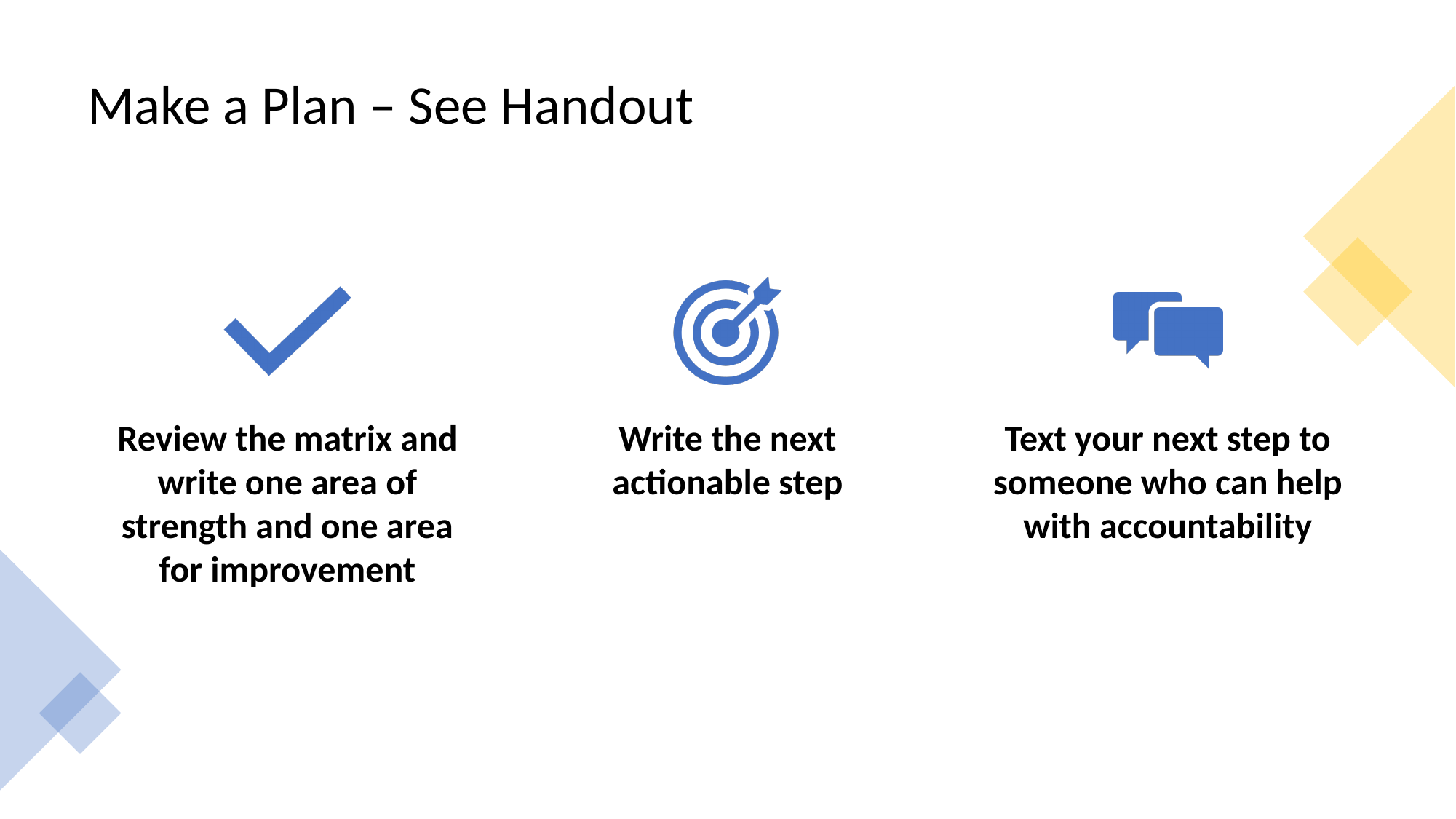

# Make a Plan – See Handout

Review the matrix and write one area of strength and one area for improvement
Write the next actionable step
Text your next step to someone who can help with accountability